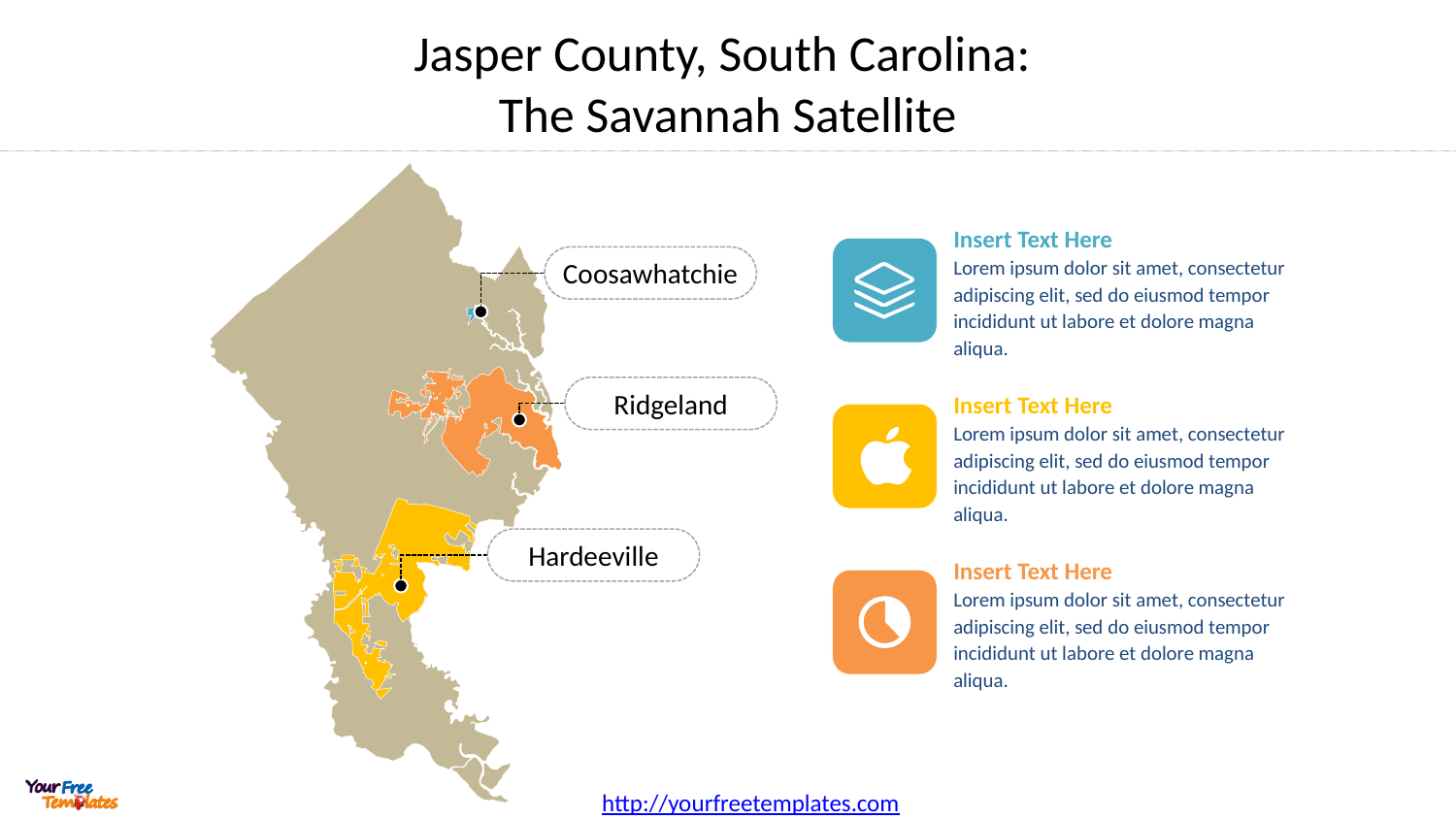

# Jasper County, South Carolina: The Savannah Satellite

Insert Text Here
Lorem ipsum dolor sit amet, consectetur adipiscing elit, sed do eiusmod tempor incididunt ut labore et dolore magna aliqua.

Coosawhatchie

Ridgeland
Insert Text Here
Lorem ipsum dolor sit amet, consectetur adipiscing elit, sed do eiusmod tempor incididunt ut labore et dolore magna aliqua.

Hardeeville
Insert Text Here
Lorem ipsum dolor sit amet, consectetur adipiscing elit, sed do eiusmod tempor incididunt ut labore et dolore magna aliqua.